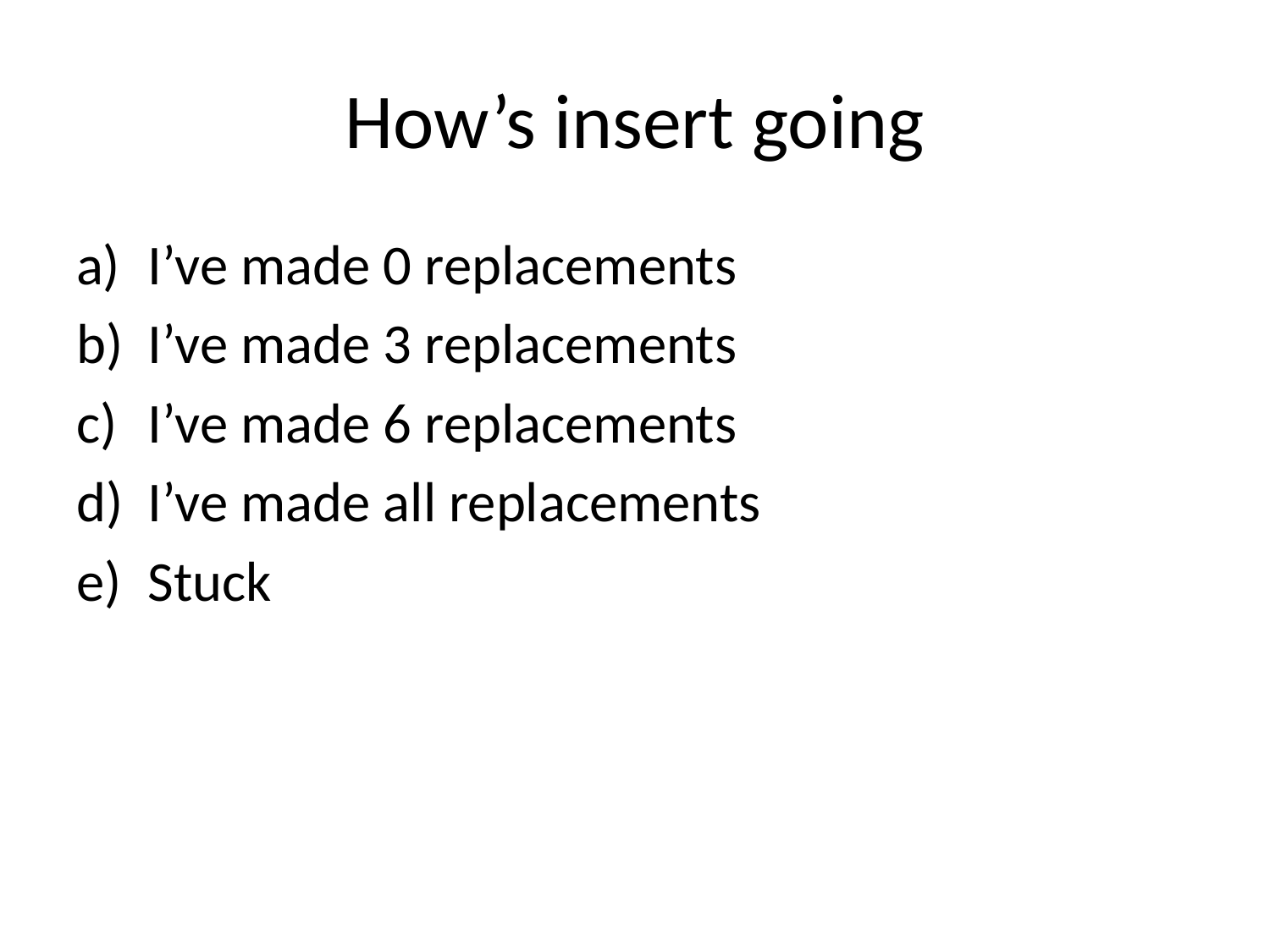

# How’s insert going
I’ve made 0 replacements
I’ve made 3 replacements
I’ve made 6 replacements
I’ve made all replacements
Stuck